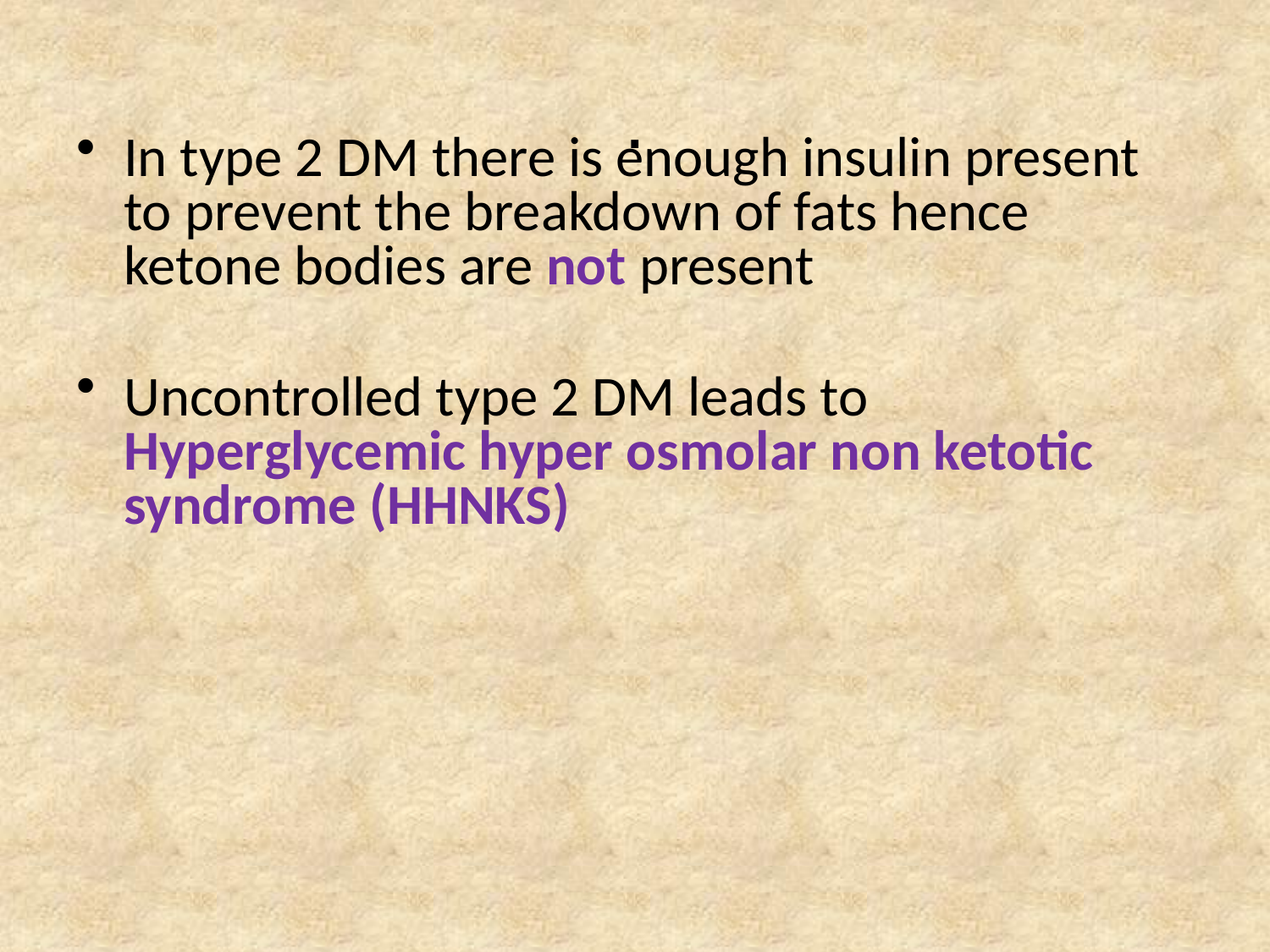

# .
In type 2 DM there is enough insulin present to prevent the breakdown of fats hence ketone bodies are not present

Uncontrolled type 2 DM leads to Hyperglycemic hyper osmolar non ketotic syndrome (HHNKS)